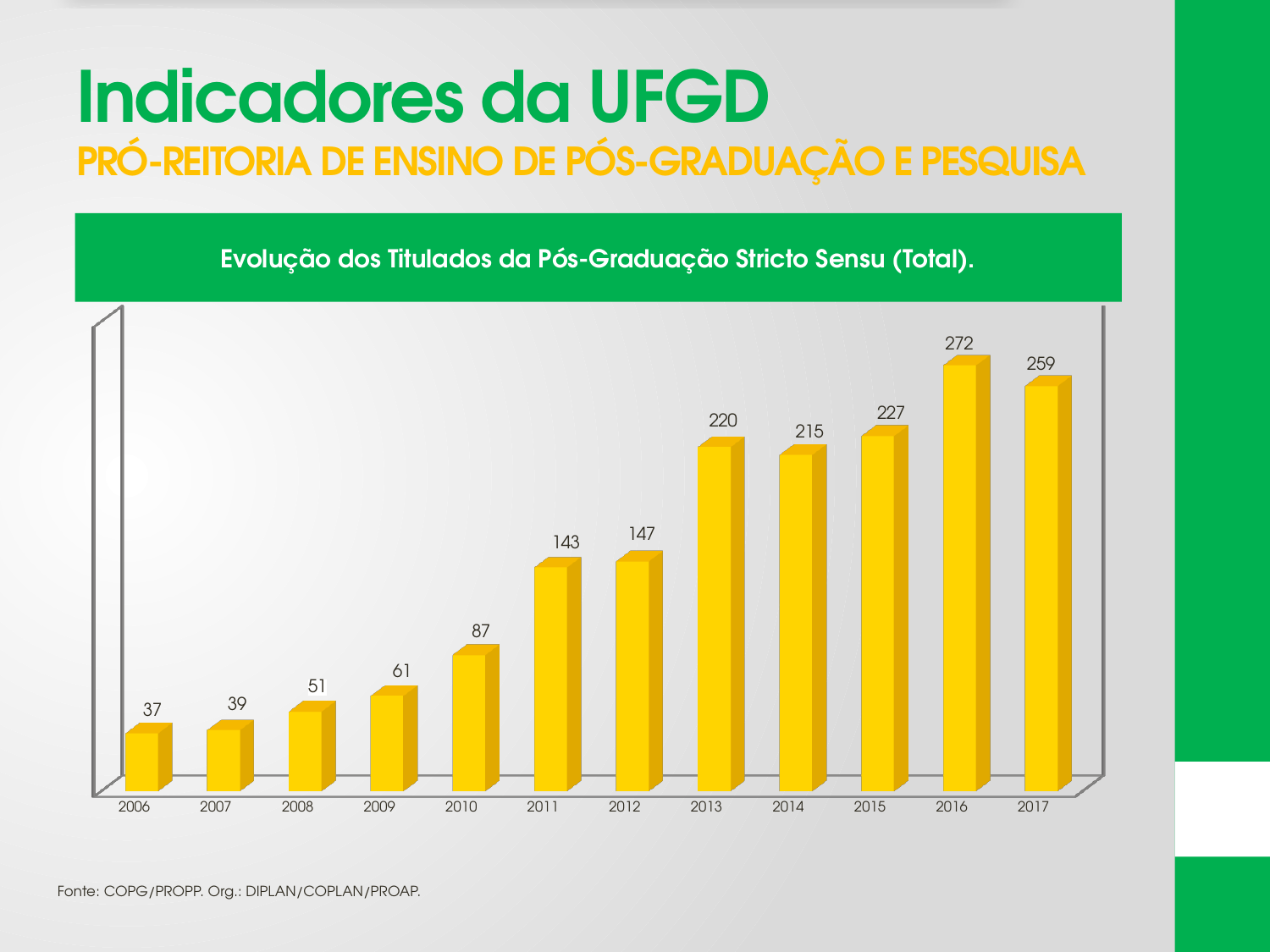

# Indicadores da UFGD PRÓ-REITORIA DE ENSINO DE PÓS-GRADUAÇÃO E PESQUISA
Evolução dos Titulados da Pós-Graduação Stricto Sensu (Total).

[unsupported chart]

Fonte: COPG/PROPP. Org.: DIPLAN/COPLAN/PROAP.